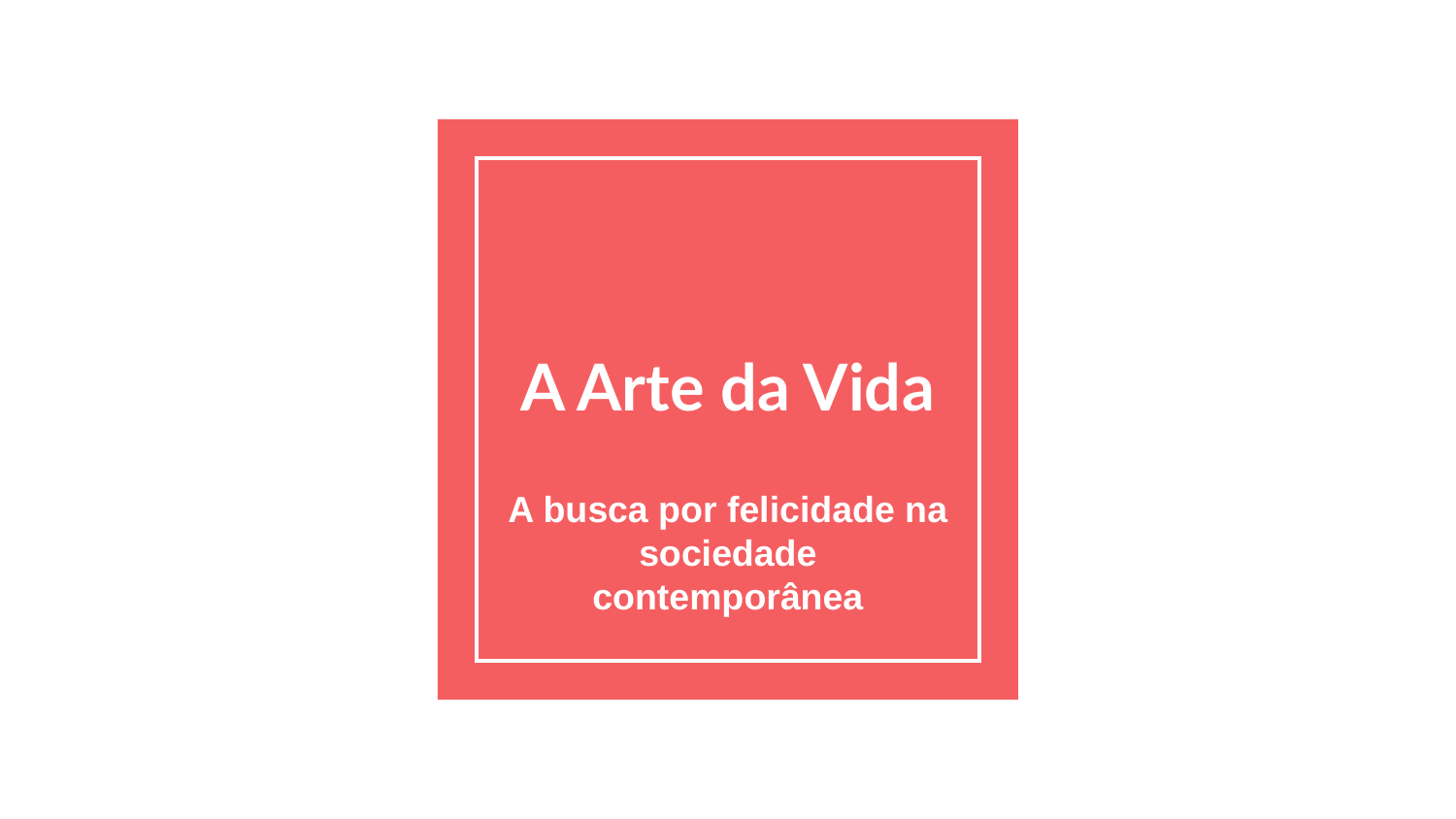

# A Arte da Vida
A busca por felicidade na sociedade contemporânea